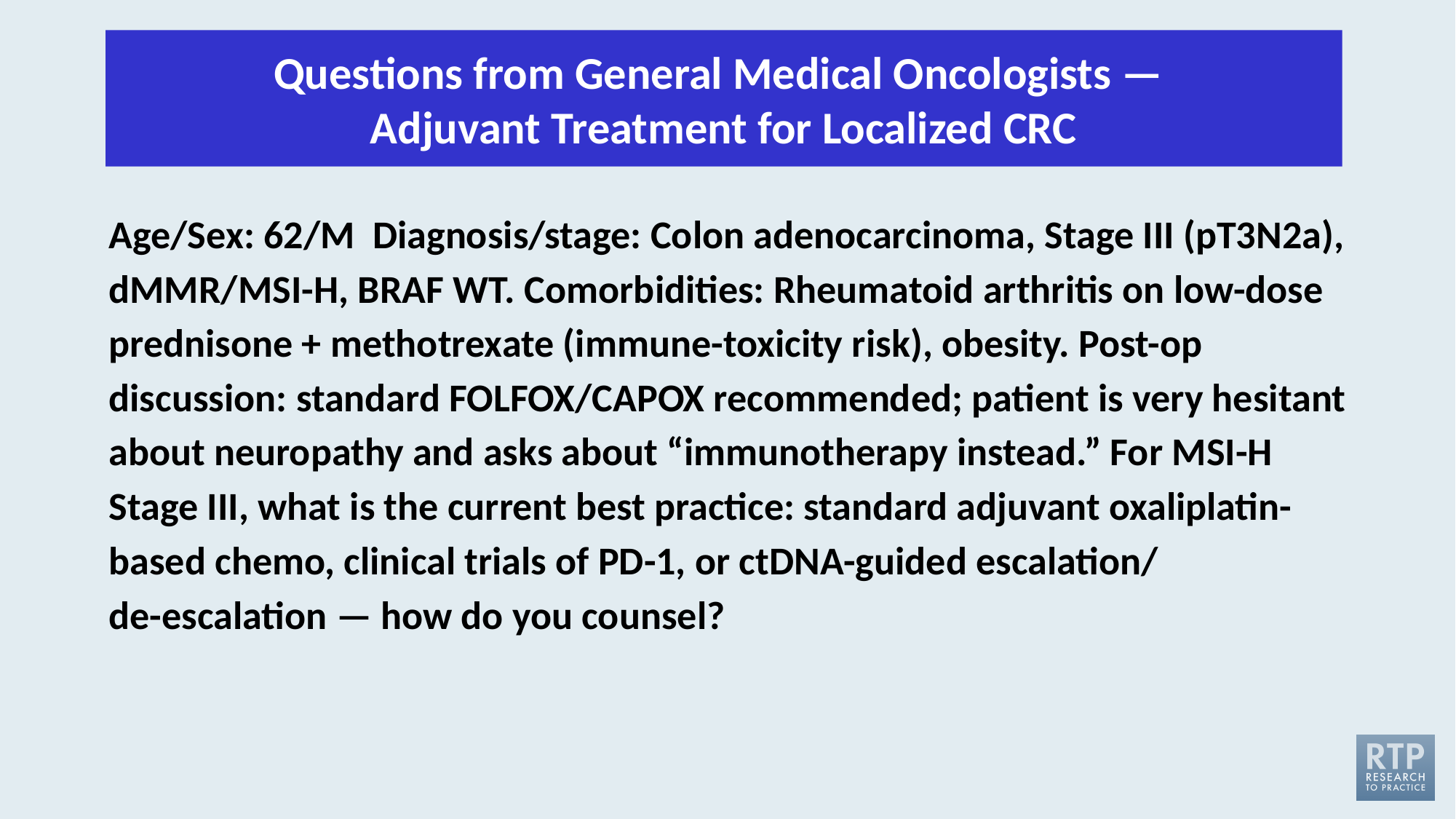

Questions from General Medical Oncologists — 
Adjuvant Treatment for Localized CRC
Age/Sex: 62/M  Diagnosis/stage: Colon adenocarcinoma, Stage III (pT3N2a), dMMR/MSI-H, BRAF WT. Comorbidities: Rheumatoid arthritis on low-dose prednisone + methotrexate (immune-toxicity risk), obesity. Post-op discussion: standard FOLFOX/CAPOX recommended; patient is very hesitant about neuropathy and asks about “immunotherapy instead.” For MSI-H Stage III, what is the current best practice: standard adjuvant oxaliplatin-based chemo, clinical trials of PD-1, or ctDNA-guided escalation/
de-escalation — how do you counsel?